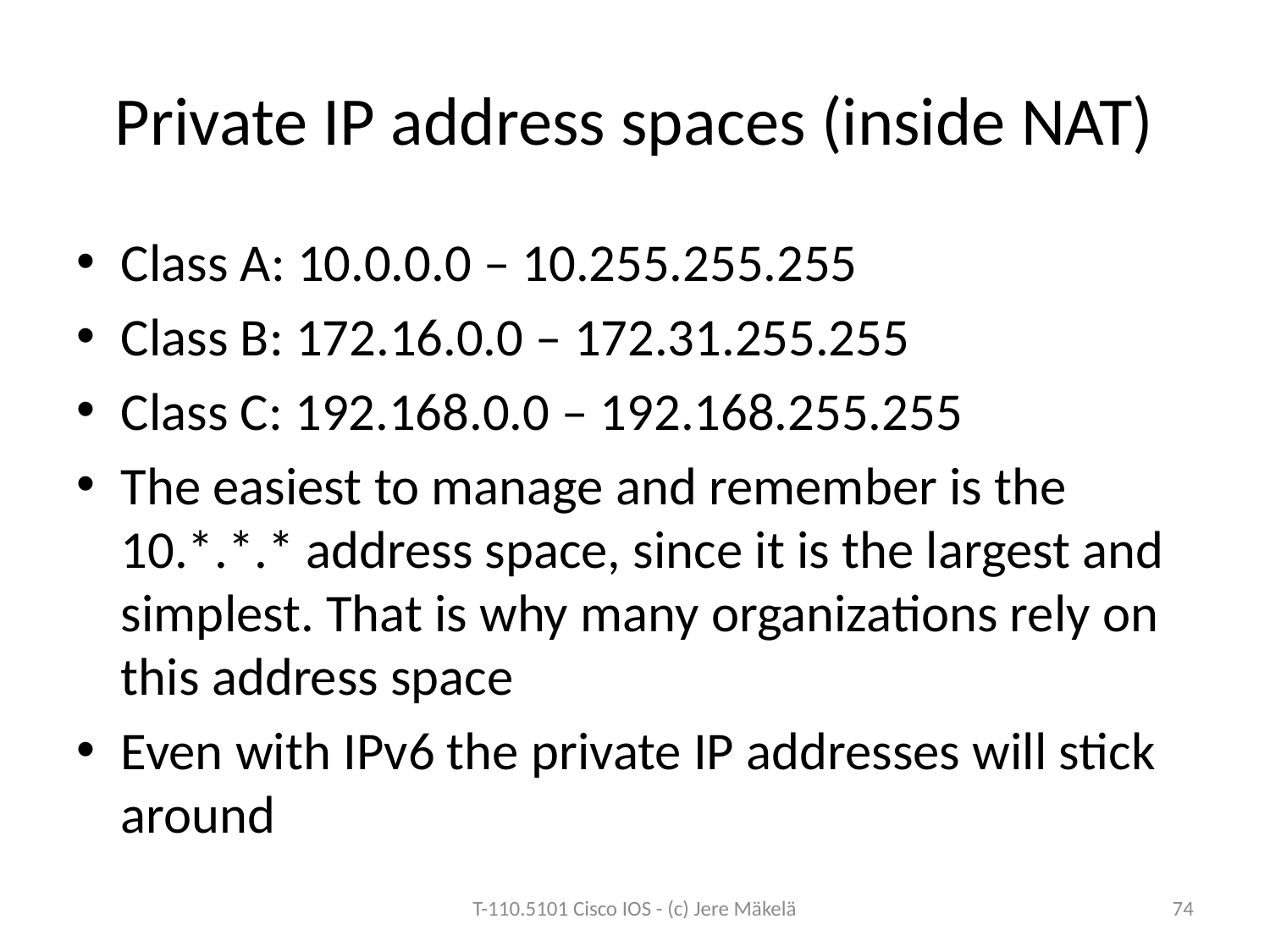

# Private IP address spaces (inside NAT)
Class A: 10.0.0.0 – 10.255.255.255
Class B: 172.16.0.0 – 172.31.255.255
Class C: 192.168.0.0 – 192.168.255.255
The easiest to manage and remember is the 10.*.*.* address space, since it is the largest and simplest. That is why many organizations rely on this address space
Even with IPv6 the private IP addresses will stick around

T-110.5101 Cisco IOS - (c) Jere Mäkelä
74